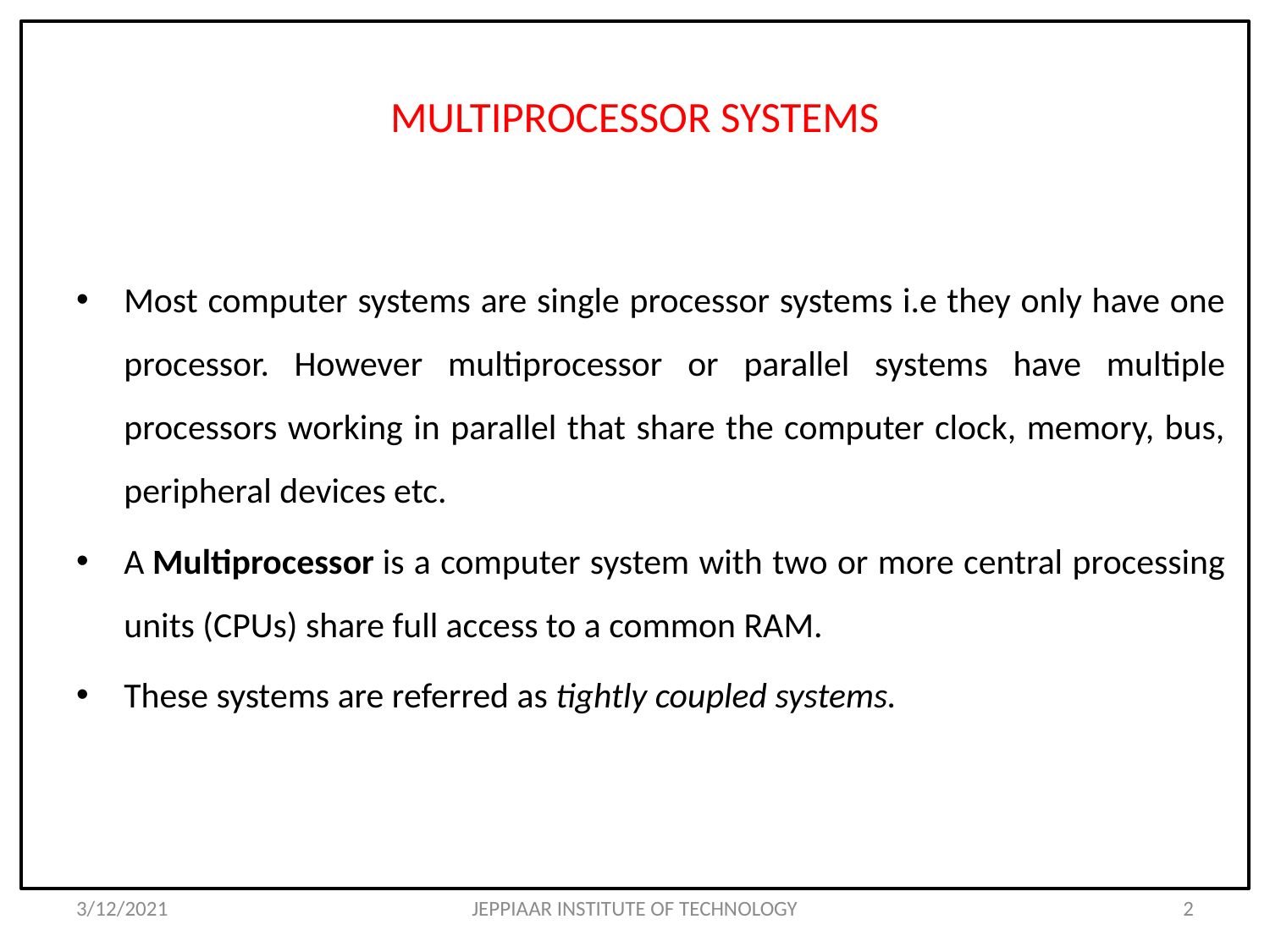

# MULTIPROCESSOR SYSTEMS

Most computer systems are single processor systems i.e they only have one processor. However multiprocessor or parallel systems have multiple processors working in parallel that share the computer clock, memory, bus, peripheral devices etc.
A Multiprocessor is a computer system with two or more central processing units (CPUs) share full access to a common RAM.
These systems are referred as tightly coupled systems.
3/12/2021
JEPPIAAR INSTITUTE OF TECHNOLOGY
2